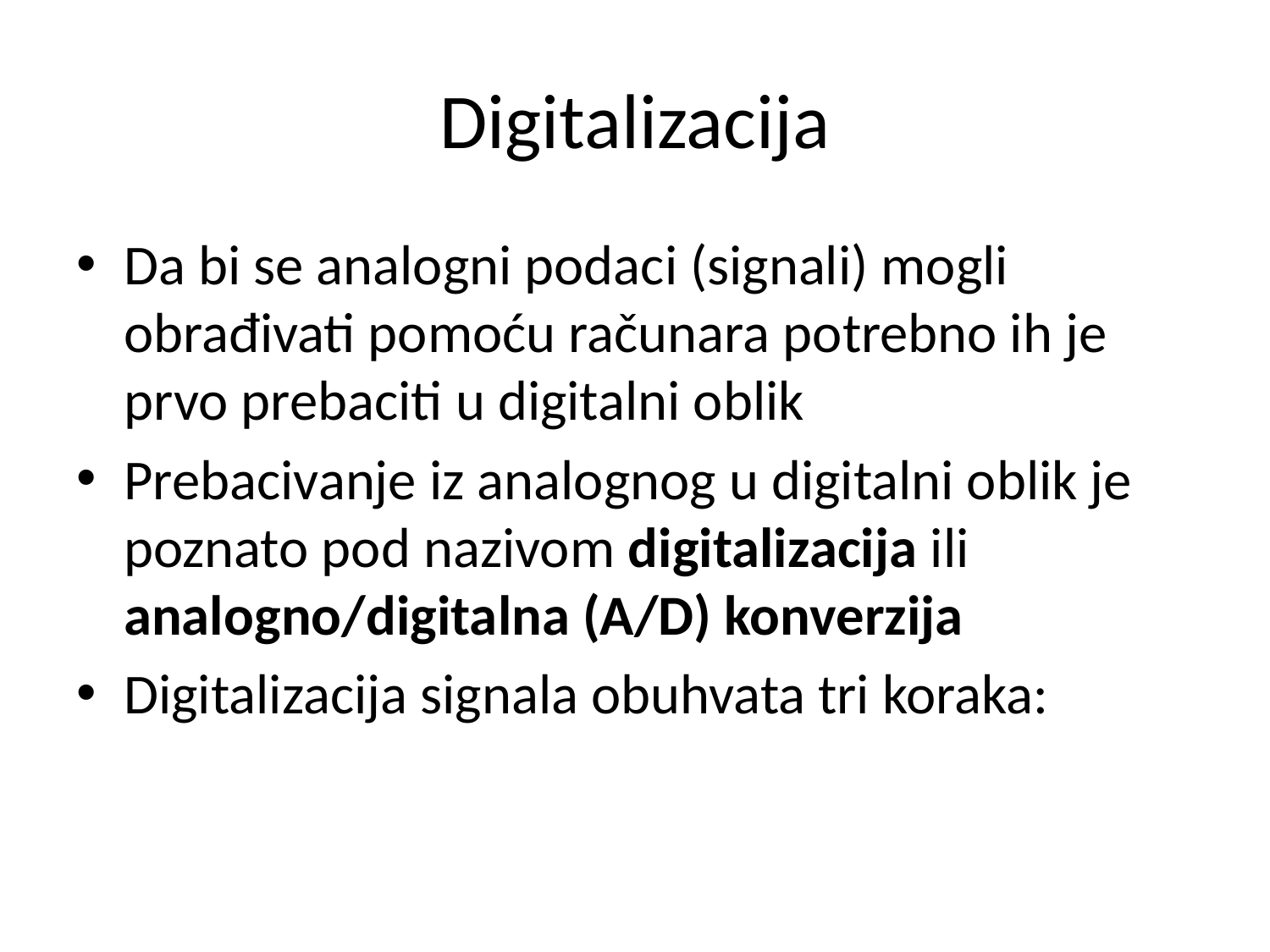

# Digitalizacija
Da bi se analogni podaci (signali) mogli obrađivati pomoću računara potrebno ih je prvo prebaciti u digitalni oblik
Prebacivanje iz analognog u digitalni oblik je poznato pod nazivom digitalizacija ili analogno/digitalna (A/D) konverzija
Digitalizacija signala obuhvata tri koraka: